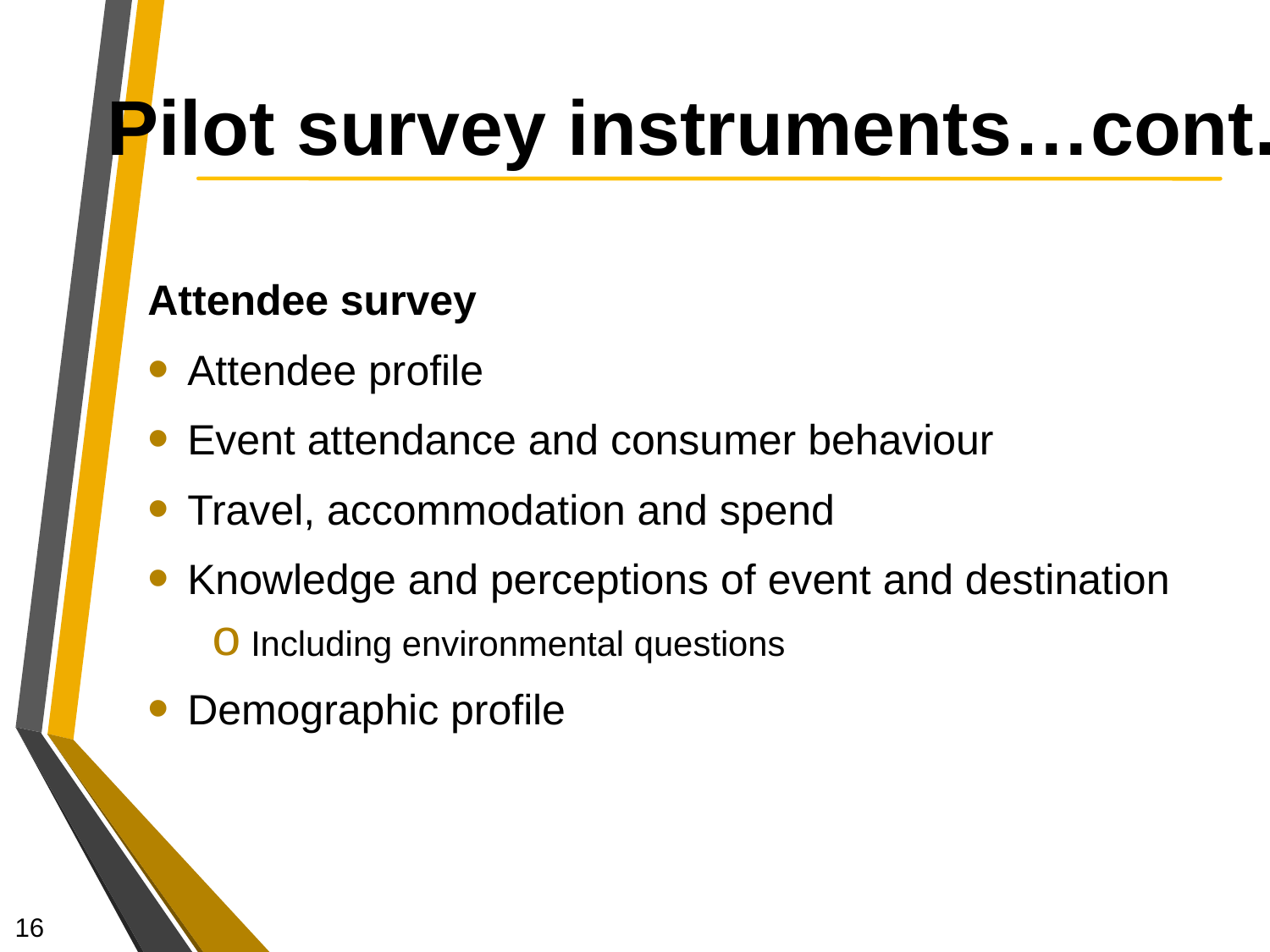

# Pilot survey instruments…cont.
Attendee survey
Attendee profile
Event attendance and consumer behaviour
Travel, accommodation and spend
Knowledge and perceptions of event and destination
Including environmental questions
Demographic profile

16